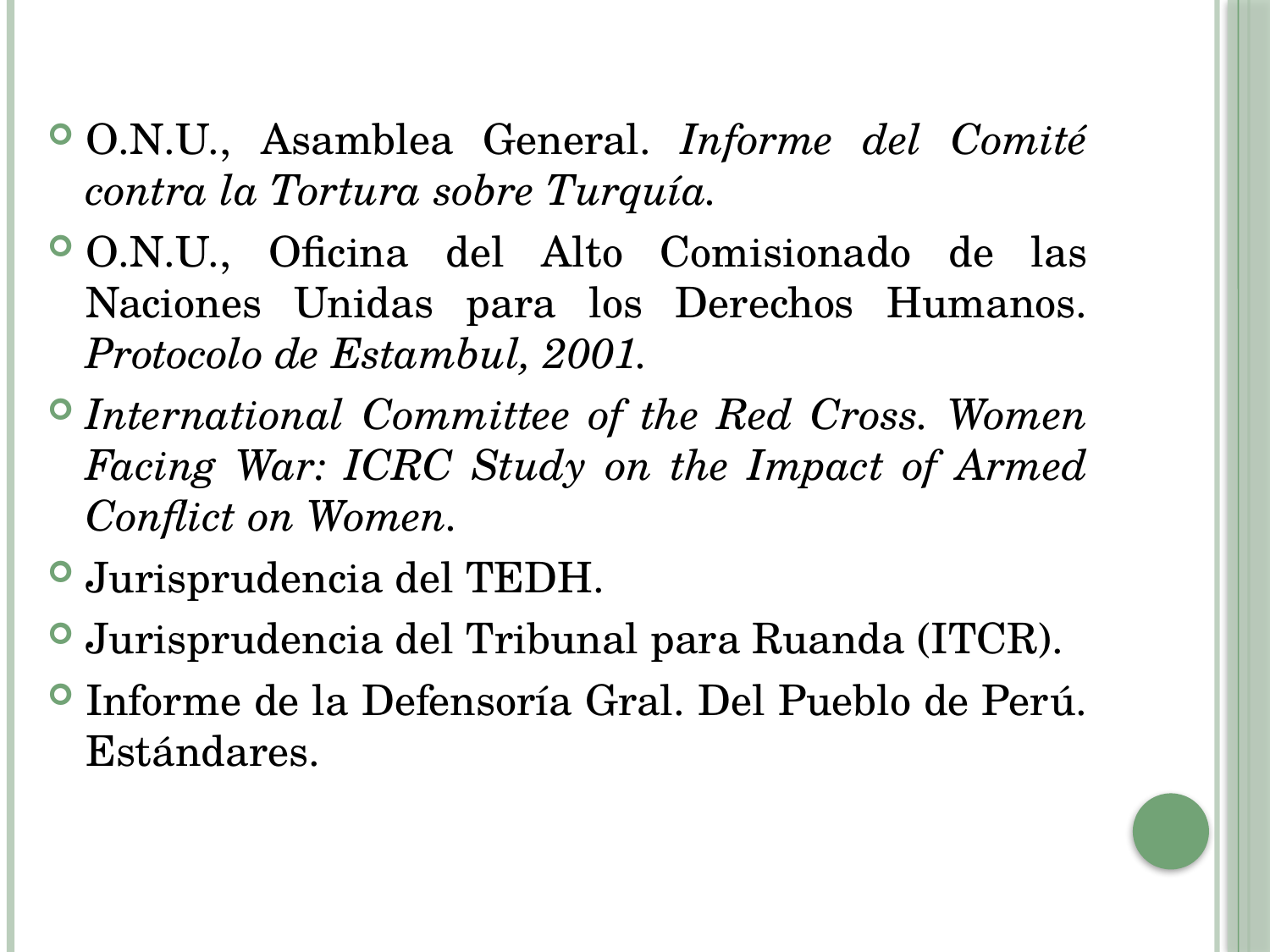

O.N.U., Asamblea General. Informe del Comité contra la Tortura sobre Turquía.
O.N.U., Oficina del Alto Comisionado de las Naciones Unidas para los Derechos Humanos. Protocolo de Estambul, 2001.
International Committee of the Red Cross. Women Facing War: ICRC Study on the Impact of Armed Conflict on Women.
Jurisprudencia del TEDH.
Jurisprudencia del Tribunal para Ruanda (ITCR).
Informe de la Defensoría Gral. Del Pueblo de Perú. Estándares.